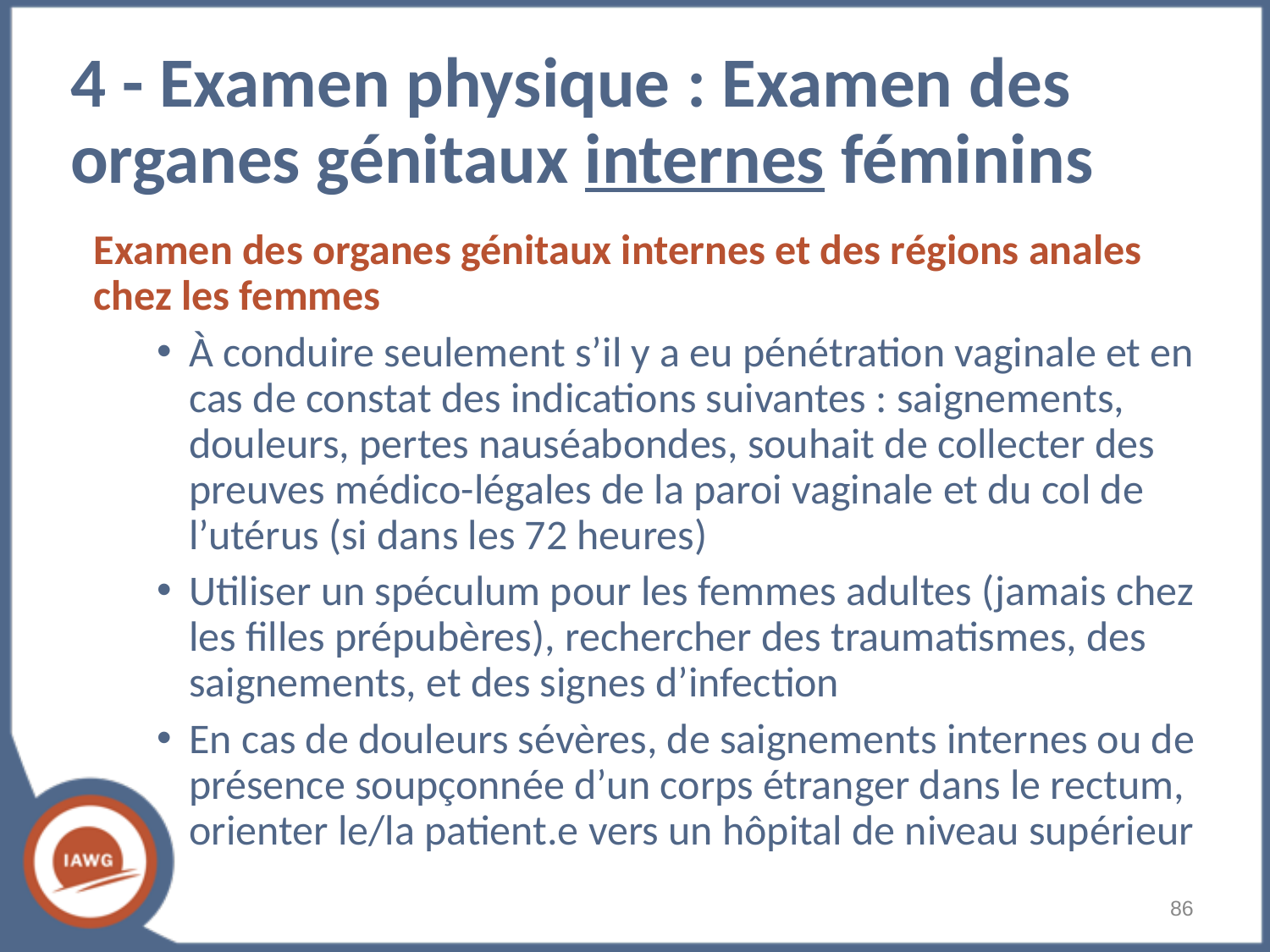

# 4 - Examen physique : Examen des organes génitaux internes féminins
Examen des organes génitaux internes et des régions anales chez les femmes
À conduire seulement s’il y a eu pénétration vaginale et en cas de constat des indications suivantes : saignements, douleurs, pertes nauséabondes, souhait de collecter des preuves médico-légales de la paroi vaginale et du col de l’utérus (si dans les 72 heures)
Utiliser un spéculum pour les femmes adultes (jamais chez les filles prépubères), rechercher des traumatismes, des saignements, et des signes d’infection
En cas de douleurs sévères, de saignements internes ou de présence soupçonnée d’un corps étranger dans le rectum, orienter le/la patient.e vers un hôpital de niveau supérieur

86